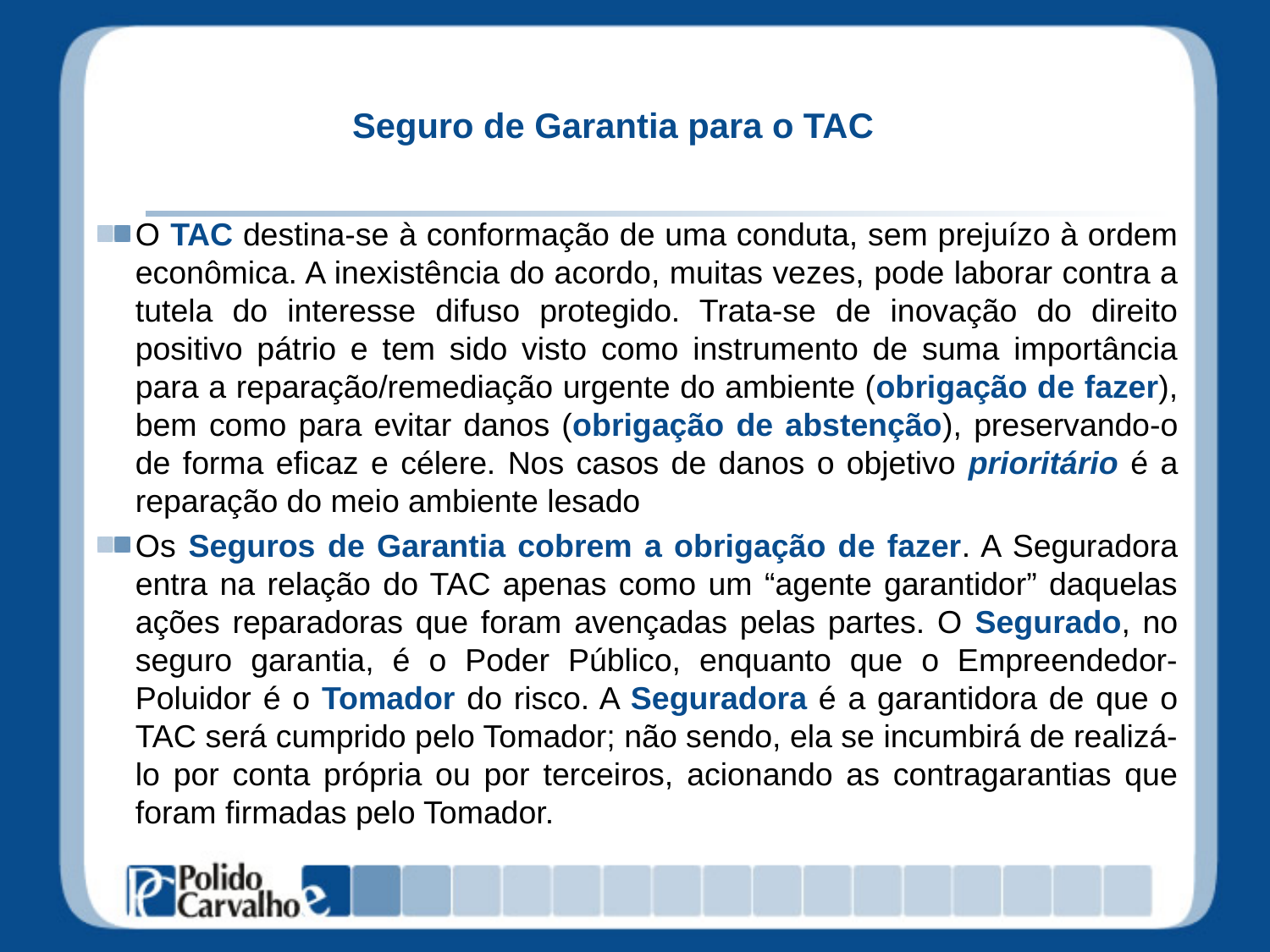

# Seguro de Garantia para o TAC

O TAC destina-se à conformação de uma conduta, sem prejuízo à ordem econômica. A inexistência do acordo, muitas vezes, pode laborar contra a tutela do interesse difuso protegido. Trata-se de inovação do direito positivo pátrio e tem sido visto como instrumento de suma importância para a reparação/remediação urgente do ambiente (obrigação de fazer), bem como para evitar danos (obrigação de abstenção), preservando-o de forma eficaz e célere. Nos casos de danos o objetivo prioritário é a reparação do meio ambiente lesado
Os Seguros de Garantia cobrem a obrigação de fazer. A Seguradora entra na relação do TAC apenas como um “agente garantidor” daquelas ações reparadoras que foram avençadas pelas partes. O Segurado, no seguro garantia, é o Poder Público, enquanto que o Empreendedor-Poluidor é o Tomador do risco. A Seguradora é a garantidora de que o TAC será cumprido pelo Tomador; não sendo, ela se incumbirá de realizá-lo por conta própria ou por terceiros, acionando as contragarantias que foram firmadas pelo Tomador.